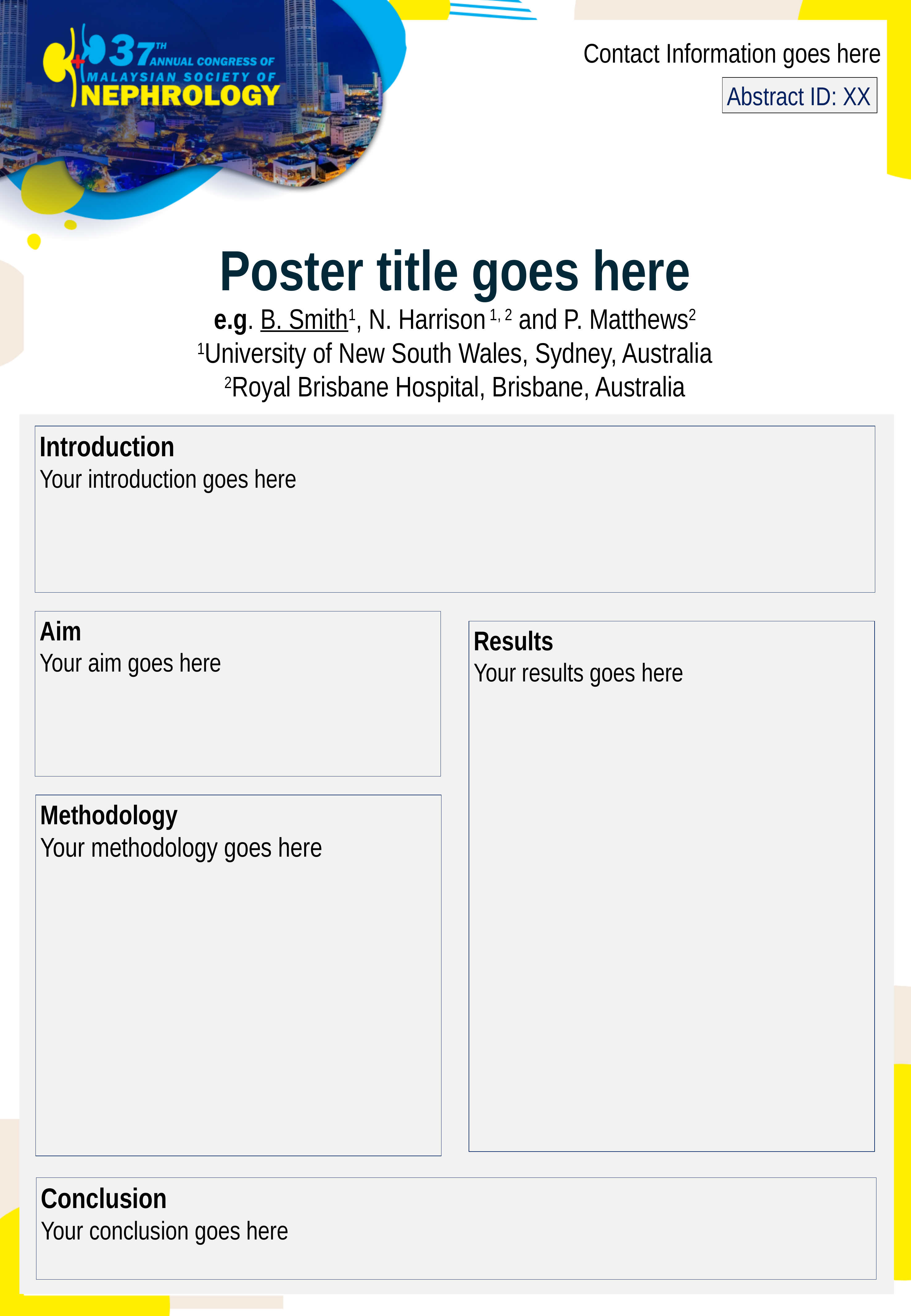

Contact Information goes here
Abstract ID: XX
Poster title goes here
e.g. B. Smith1, N. Harrison 1, 2 and P. Matthews2
1University of New South Wales, Sydney, Australia
2Royal Brisbane Hospital, Brisbane, Australia

Introduction
Your introduction goes here

Aim
Your aim goes here

Results
Your results goes here

Methodology
Your methodology goes here

Conclusion
Your conclusion goes here